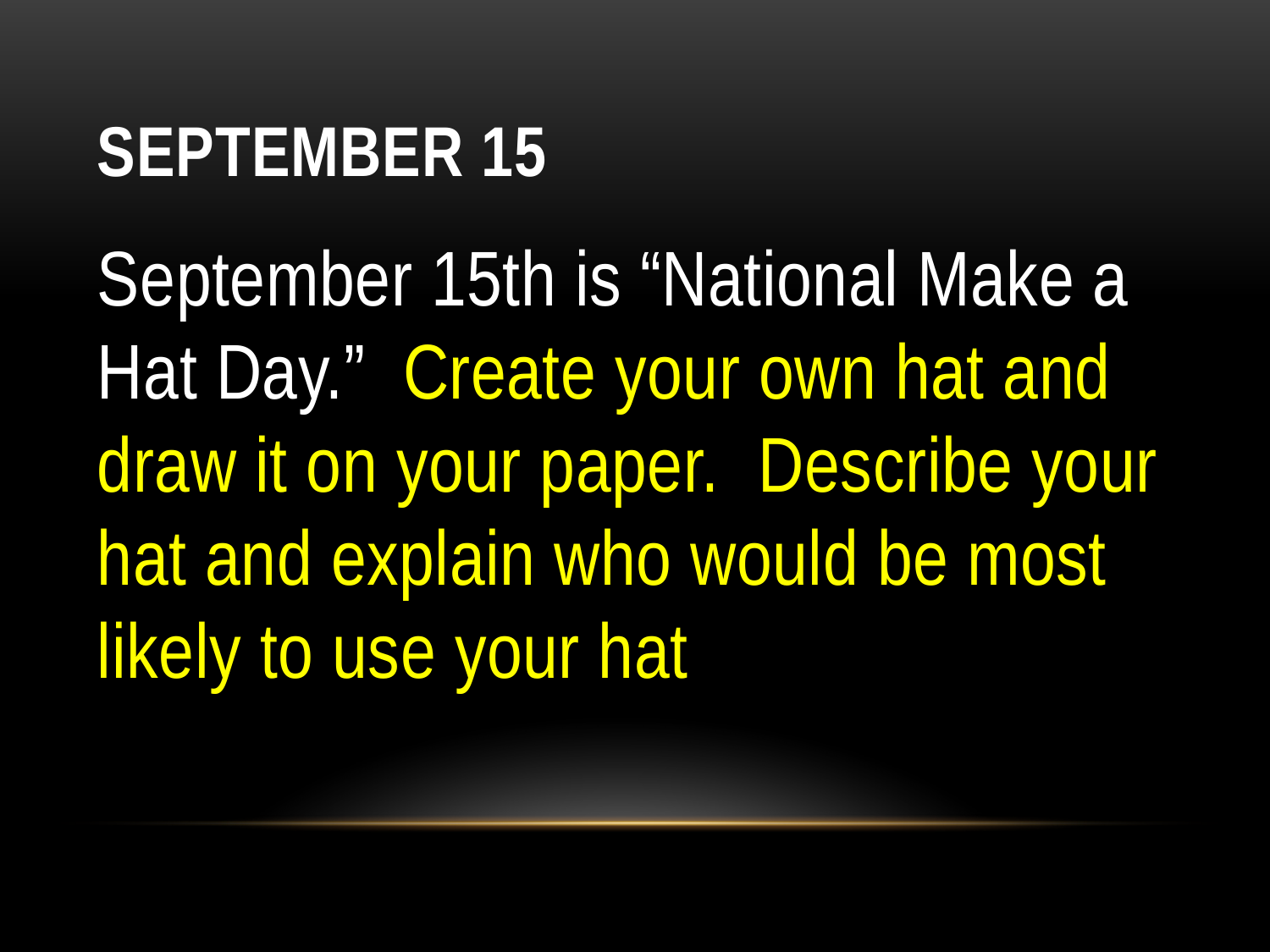

# September 15
September 15th is “National Make a Hat Day.”  Create your own hat and draw it on your paper.  Describe your hat and explain who would be most likely to use your hat